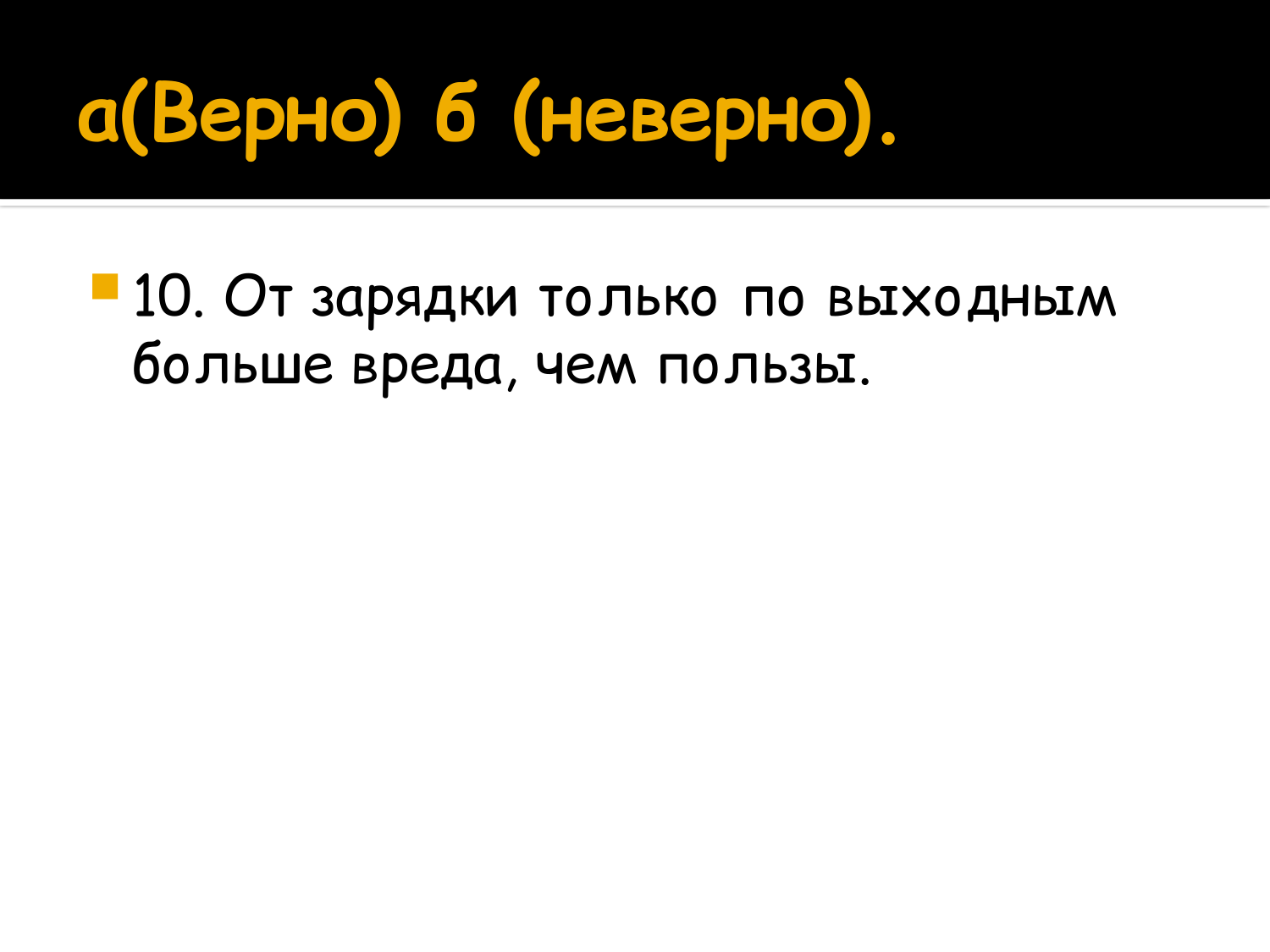

# а(Верно) б (неверно).
10. От зарядки только по выходным больше вреда, чем пользы.